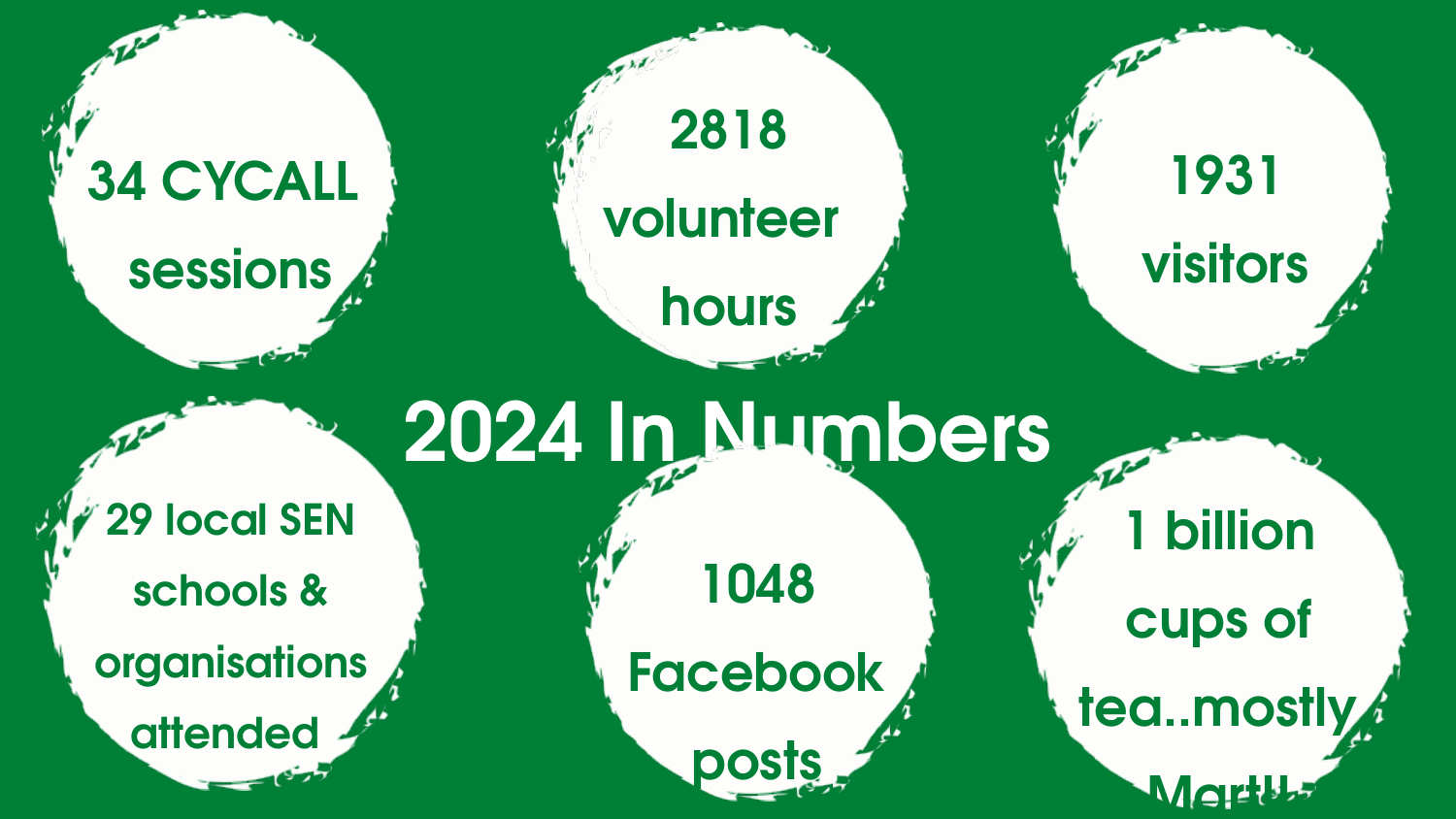

2818 volunteer
 hours

1931
visitors
34 CYCALL
 sessions
2024 In Numbers

29 local SEN schools & organisations attended
1 billion cups of tea..mostly Mart!!

1048 Facebook
posts